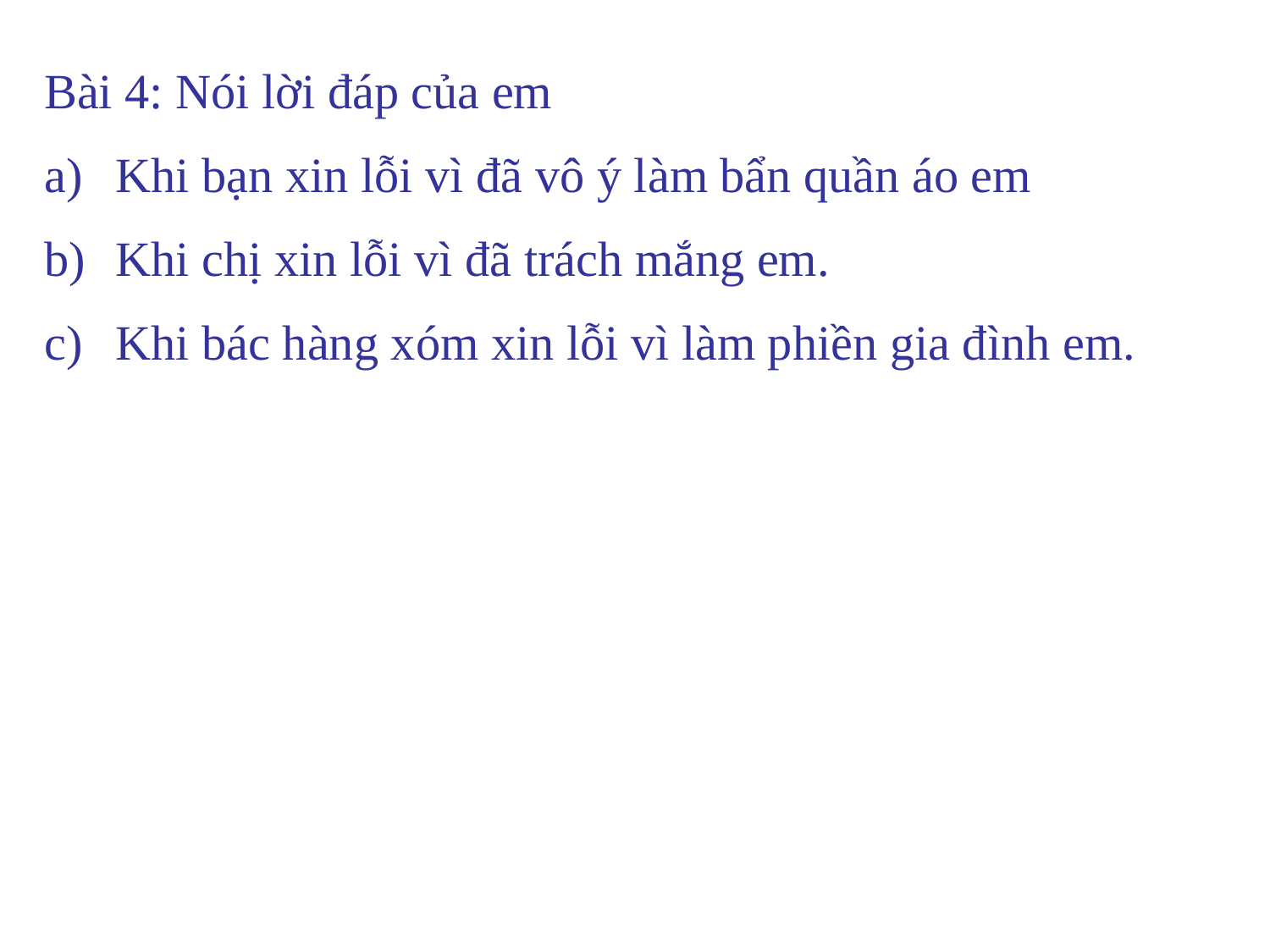

Bài 4: Nói lời đáp của em
Khi bạn xin lỗi vì đã vô ý làm bẩn quần áo em
Khi chị xin lỗi vì đã trách mắng em.
Khi bác hàng xóm xin lỗi vì làm phiền gia đình em.